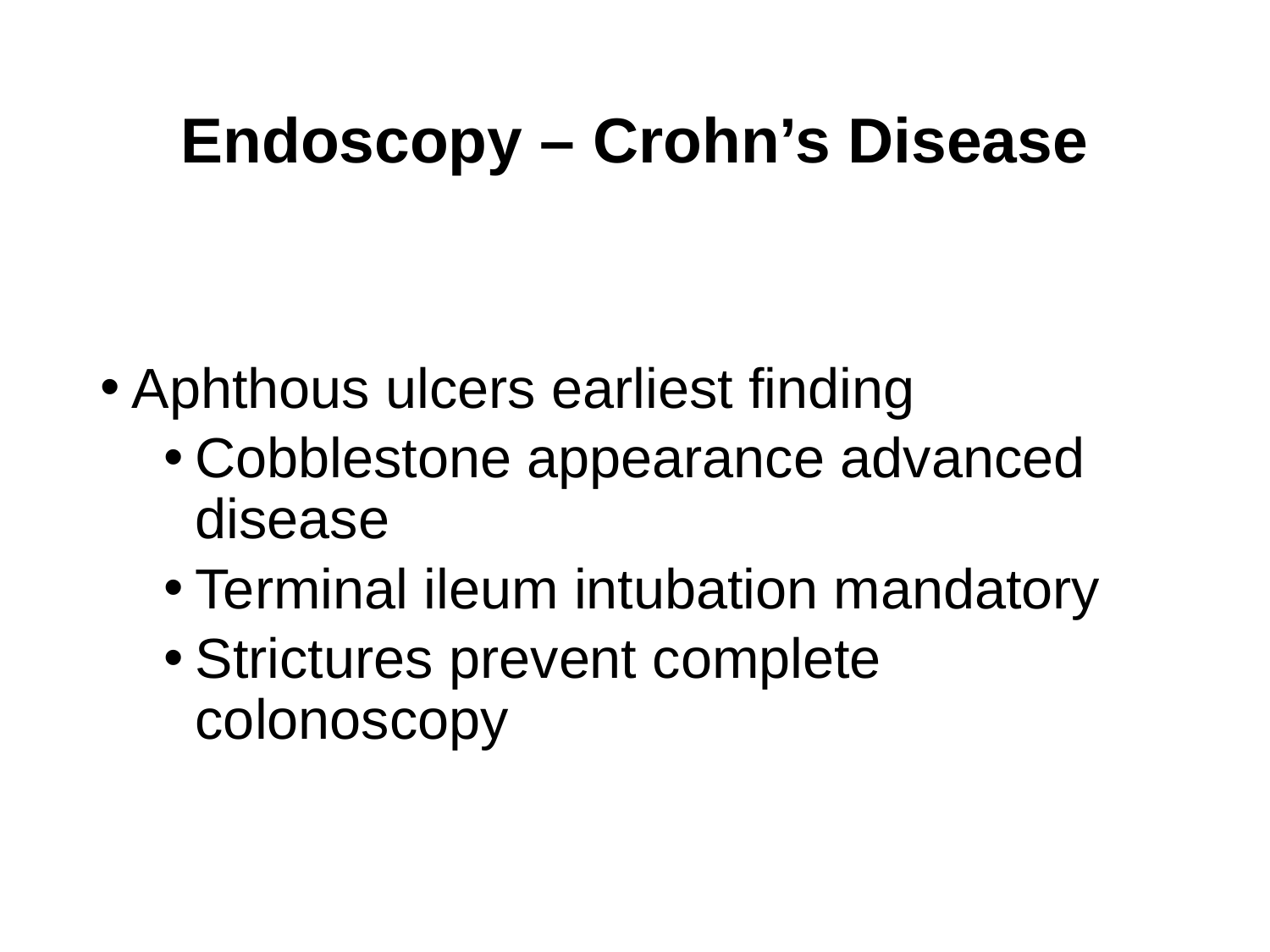

# Endoscopy – Crohn’s Disease
Aphthous ulcers earliest finding
Cobblestone appearance advanced disease
Terminal ileum intubation mandatory
Strictures prevent complete colonoscopy